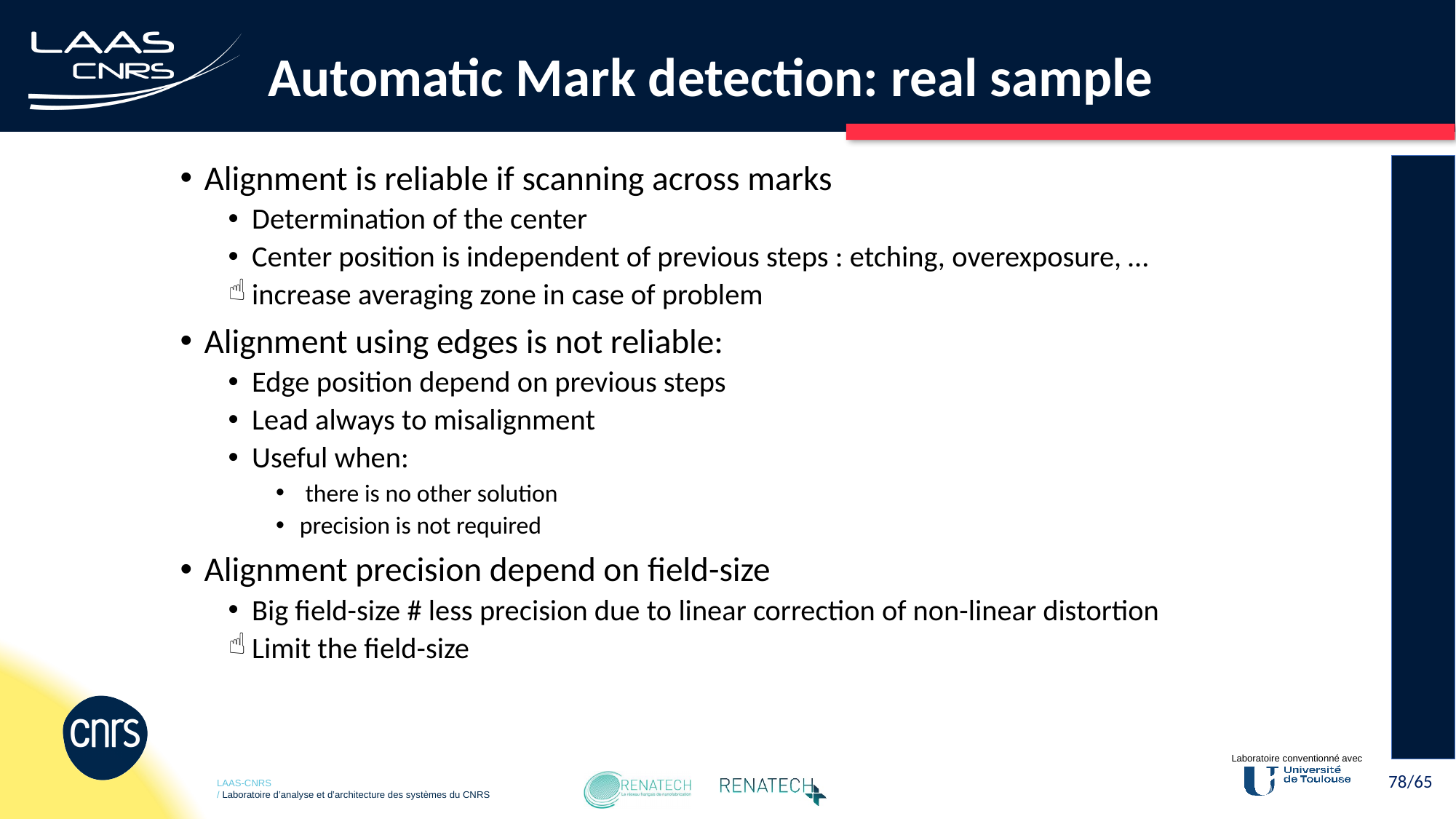

# Automatic Mark detection: real sample
Alignment is reliable if scanning across marks
Determination of the center
Center position is independent of previous steps : etching, overexposure, …
increase averaging zone in case of problem
Alignment using edges is not reliable:
Edge position depend on previous steps
Lead always to misalignment
Useful when:
 there is no other solution
precision is not required
Alignment precision depend on field-size
Big field-size # less precision due to linear correction of non-linear distortion
Limit the field-size